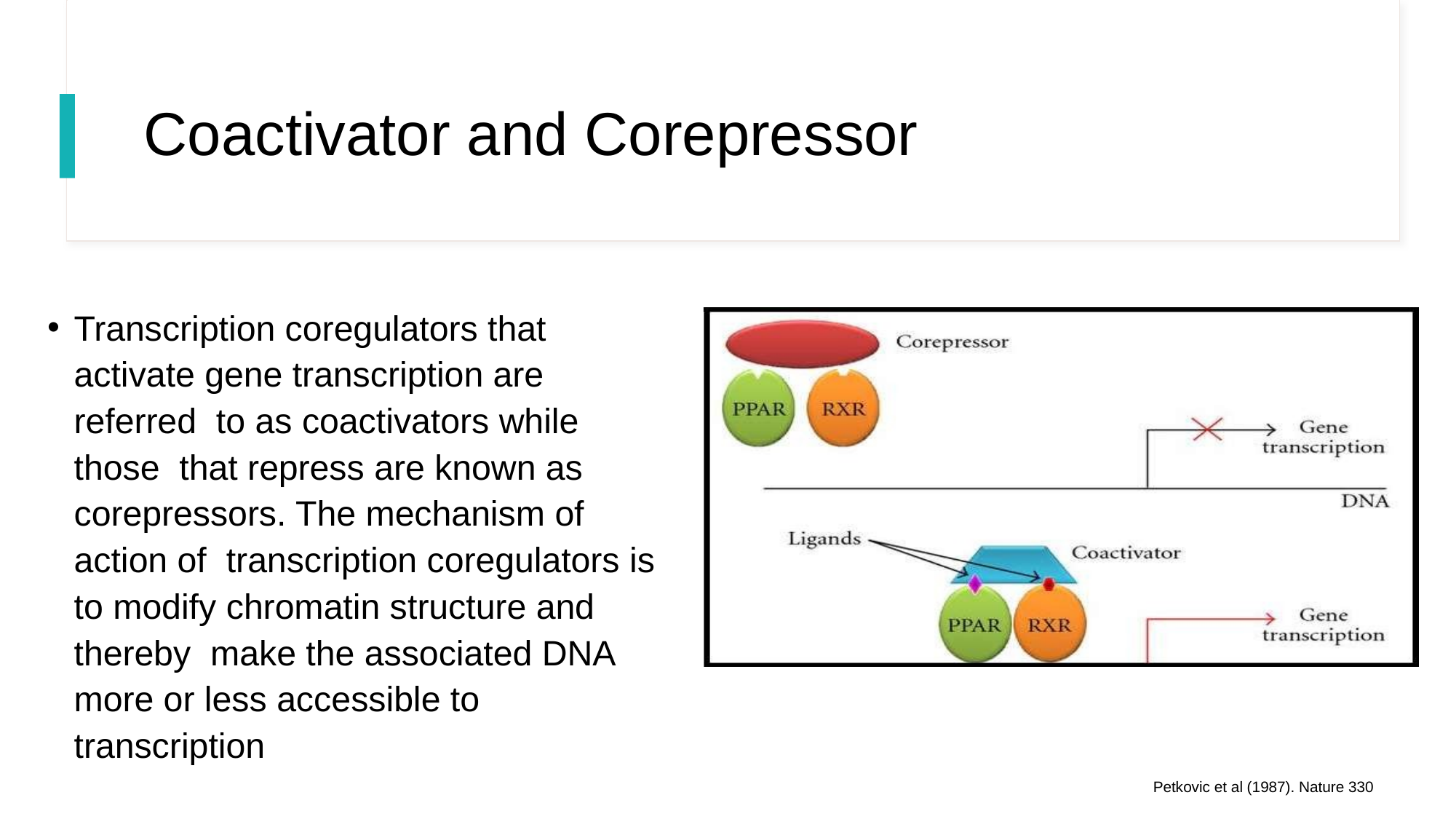

# Coactivator and Corepressor
Transcription coregulators that  activate gene transcription are referred  to as coactivators while those  that repress are known as corepressors. The mechanism of action of  transcription coregulators is to modify chromatin structure and thereby  make the associated DNA more or less accessible to transcription

Petkovic et al (1987). Nature 330